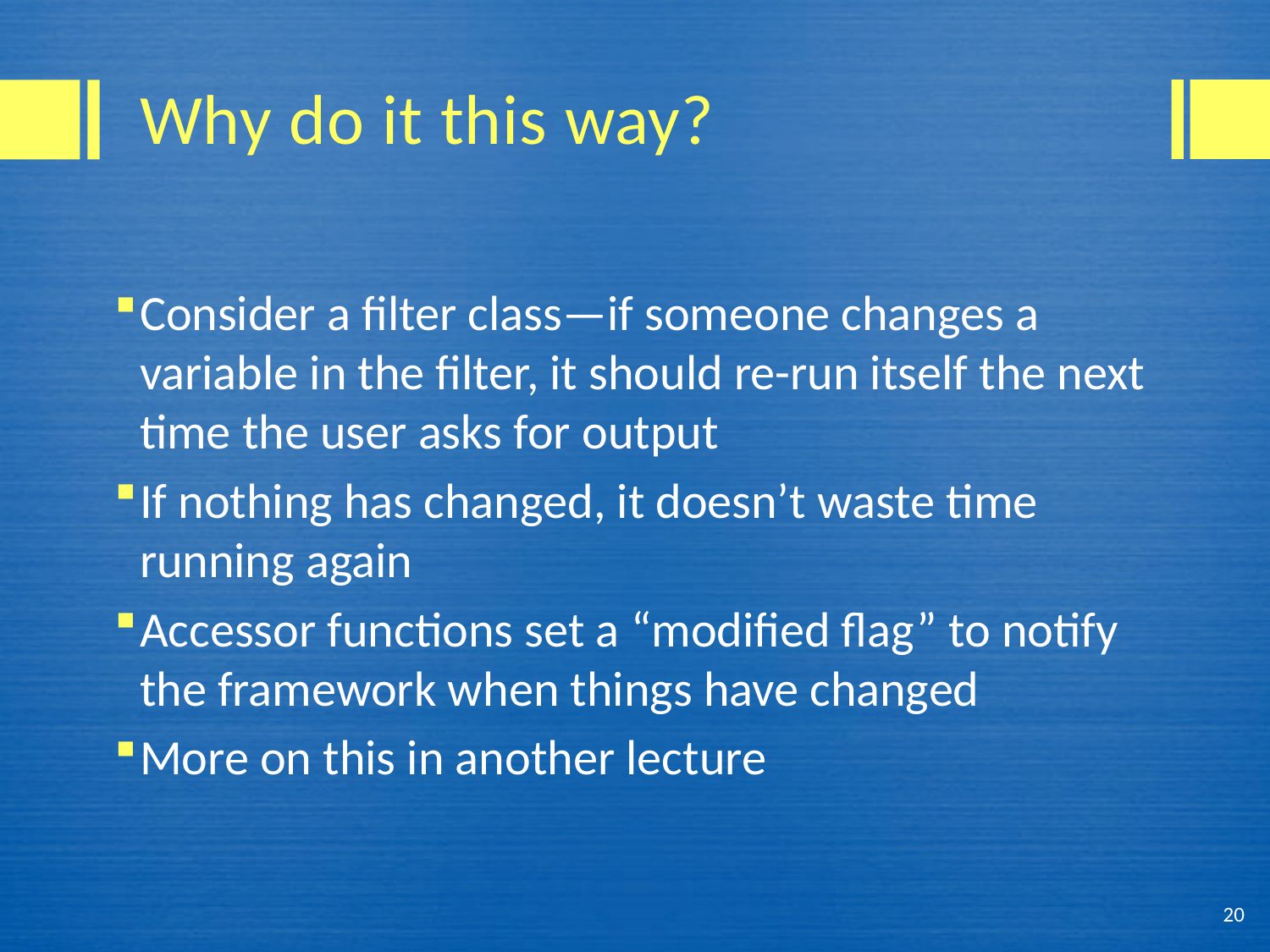

# Why do it this way?
Consider a filter class—if someone changes a variable in the filter, it should re-run itself the next time the user asks for output
If nothing has changed, it doesn’t waste time running again
Accessor functions set a “modified flag” to notify the framework when things have changed
More on this in another lecture
20